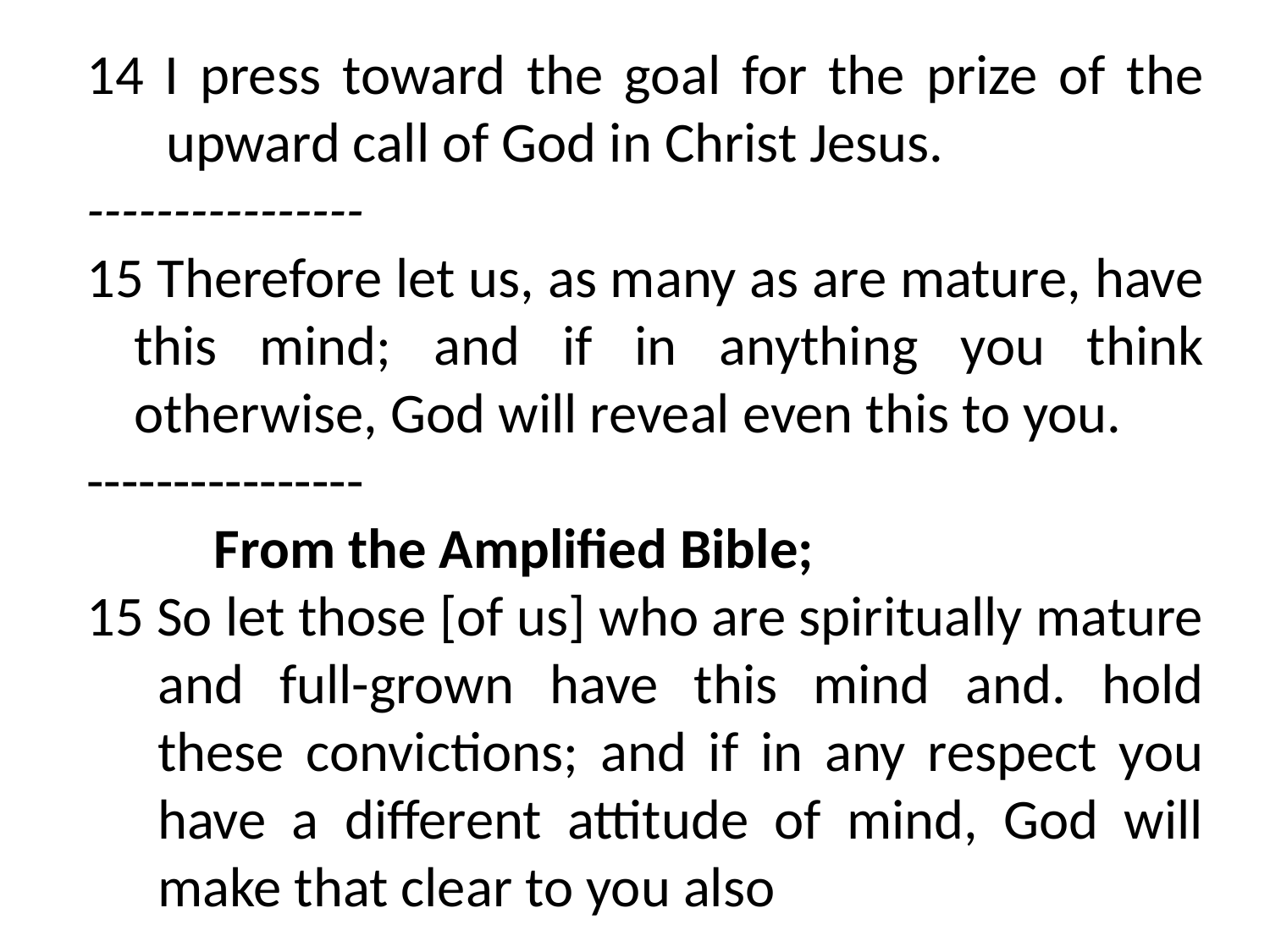

14 I press toward the goal for the prize of the upward call of God in Christ Jesus.
----------------
15 Therefore let us, as many as are mature, have this mind; and if in anything you think otherwise, God will reveal even this to you.
----------------
	From the Amplified Bible;
15 So let those [of us] who are spiritually mature and full-grown have this mind and. hold these convictions; and if in any respect you have a different attitude of mind, God will make that clear to you also